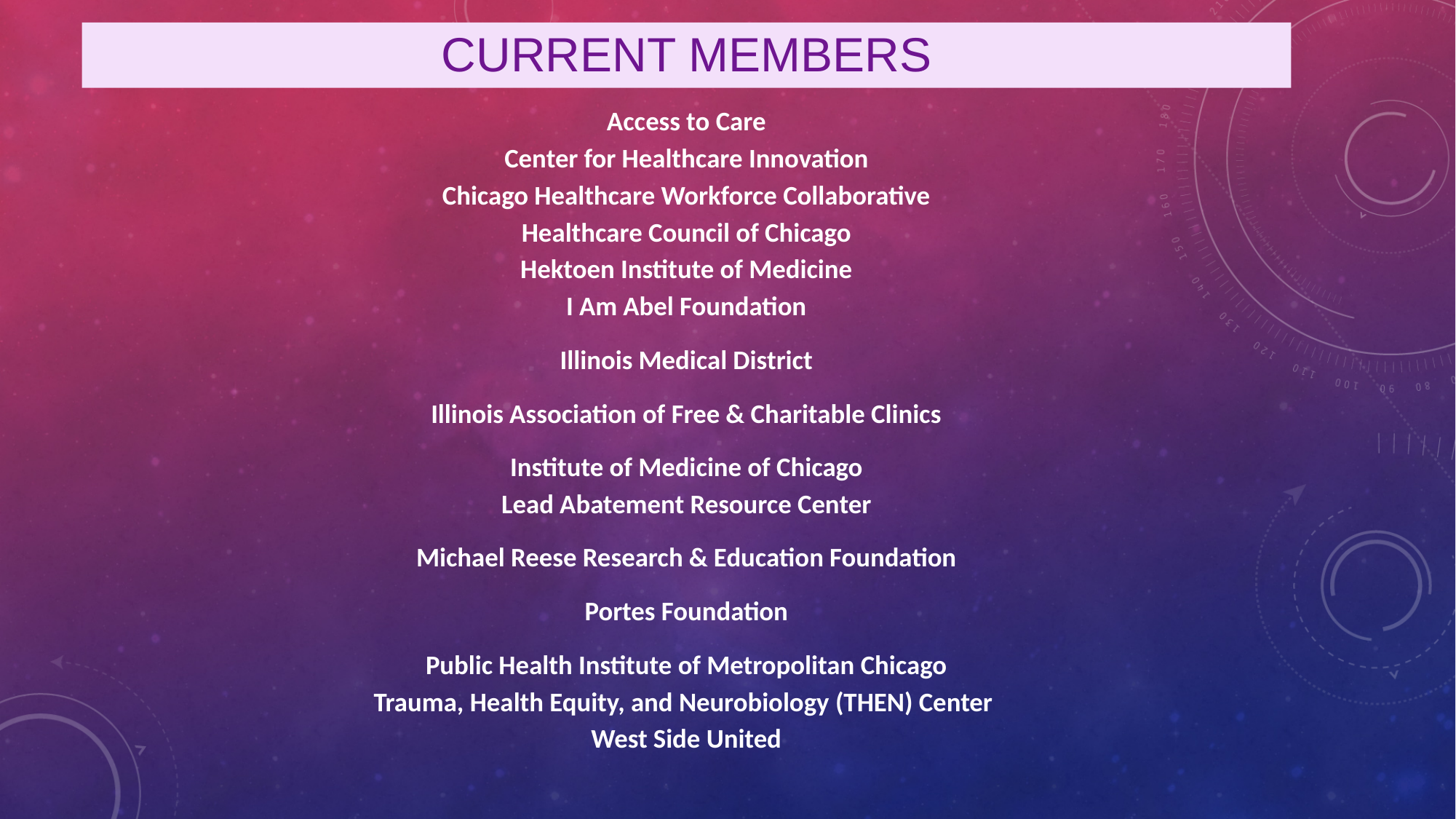

# Current Members
Access to Care
Center for Healthcare Innovation
Chicago Healthcare Workforce Collaborative
Healthcare Council of Chicago
Hektoen Institute of Medicine
I Am Abel Foundation
Illinois Medical District
Illinois Association of Free & Charitable Clinics
Institute of Medicine of Chicago
Lead Abatement Resource Center
Michael Reese Research & Education Foundation
Portes Foundation
Public Health Institute of Metropolitan Chicago
Trauma, Health Equity, and Neurobiology (THEN) Center
West Side United